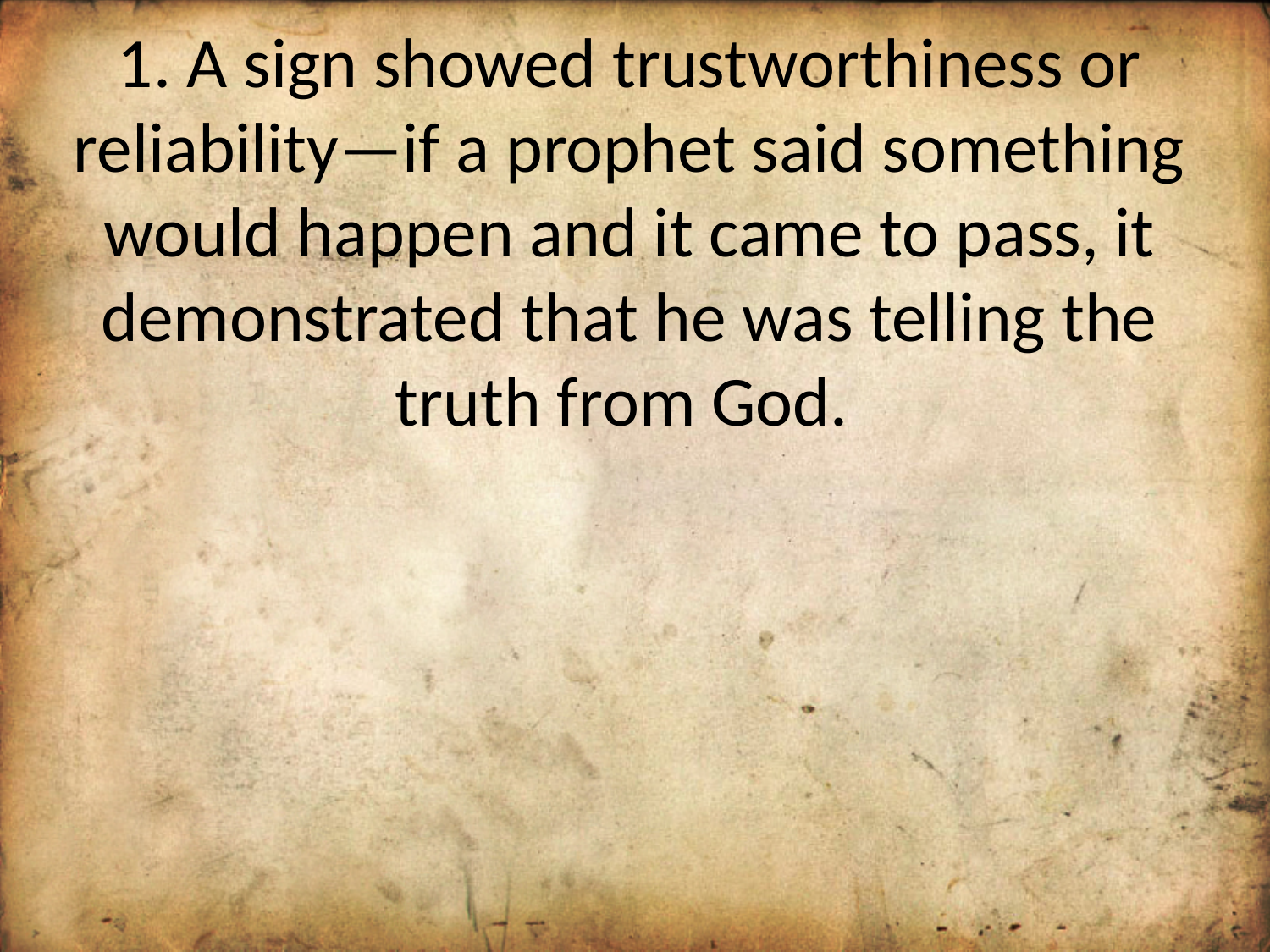

1. A sign showed trustworthiness or reliability—if a prophet said something would happen and it came to pass, it demonstrated that he was telling the truth from God.